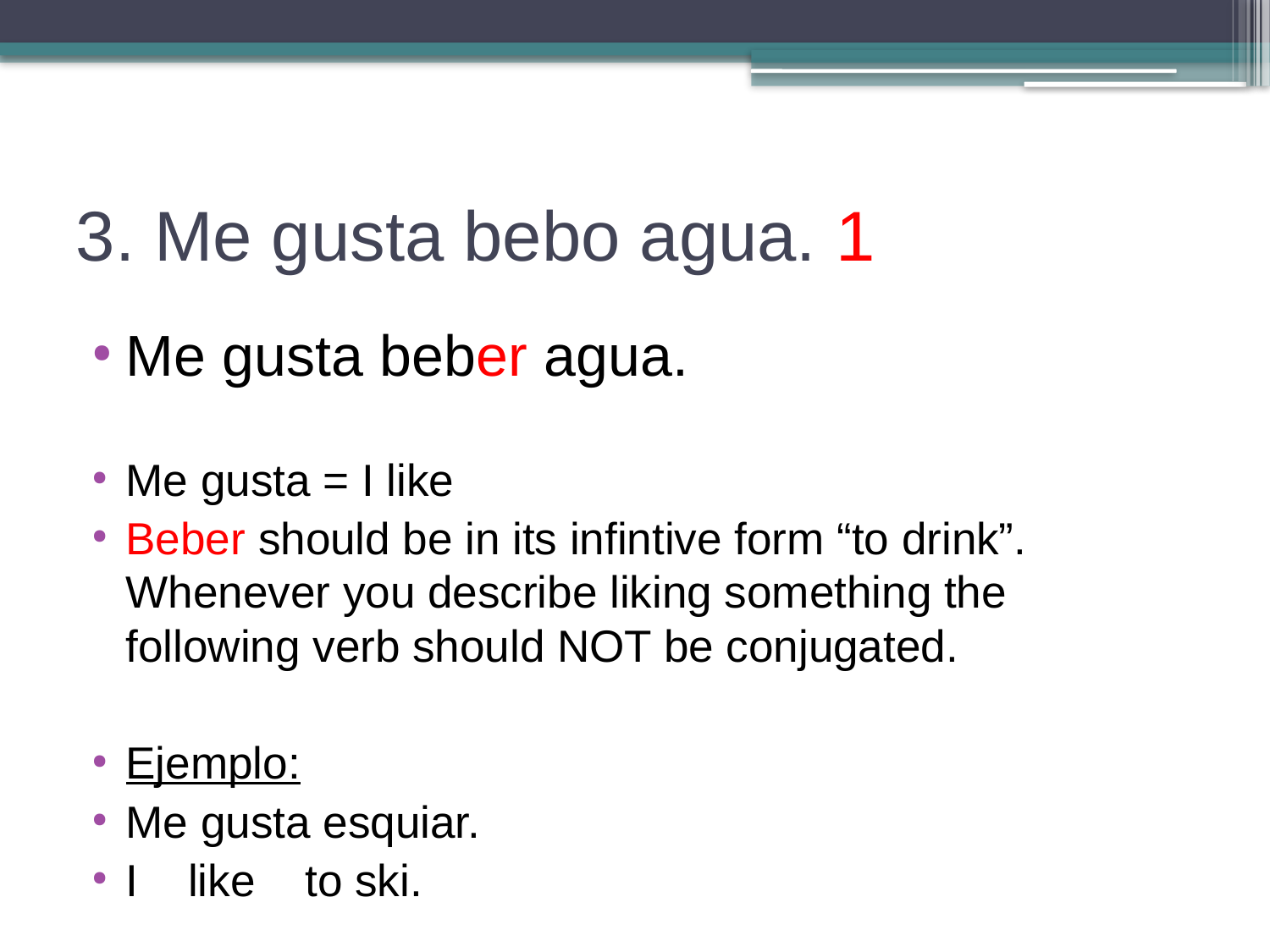

# 3. Me gusta bebo agua. 1
Me gusta beber agua.

Me gusta = I like
Beber should be in its infintive form “to drink”. Whenever you describe liking something the following verb should NOT be conjugated.

Ejemplo:
Me gusta esquiar.
I    like    to ski.